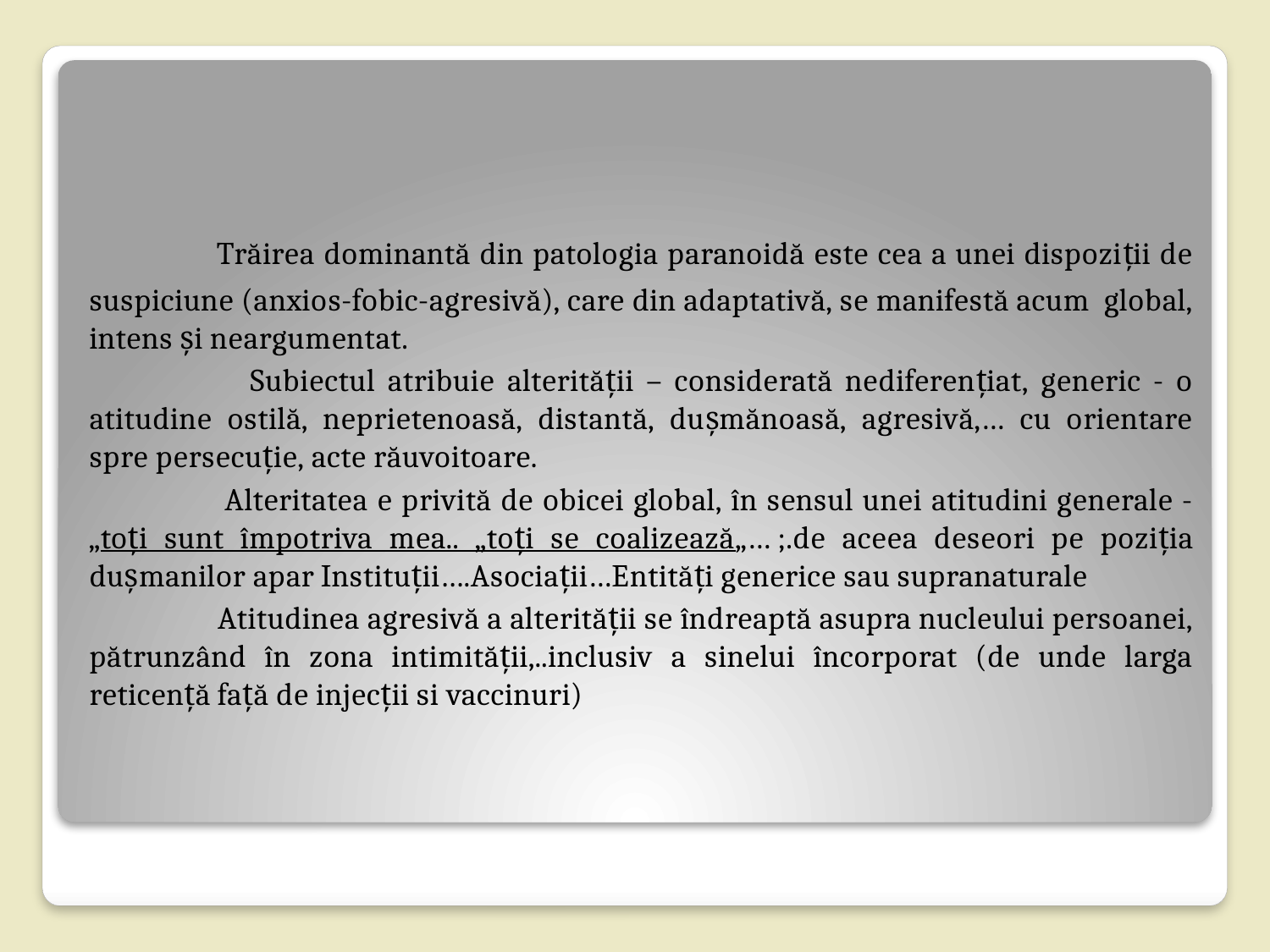

Trăirea dominantă din patologia paranoidă este cea a unei dispoziții de suspiciune (anxios-fobic-agresivă), care din adaptativă, se manifestă acum  global, intens și neargumentat.
    	 Subiectul atribuie alterității – considerată nediferențiat, generic - o atitudine ostilă, neprietenoasă, distantă, dușmănoasă, agresivă,… cu orientare spre persecuție, acte răuvoitoare.
    	Alteritatea e privită de obicei global, în sensul unei atitudini generale - „toți sunt împotriva mea.. „toți se coalizează„… ;.de aceea deseori pe poziția dușmanilor apar Instituții….Asociații…Entități generice sau supranaturale
    	Atitudinea agresivă a alterității se îndreaptă asupra nucleului persoanei, pătrunzând în zona intimității,..inclusiv a sinelui încorporat (de unde larga reticență față de injecții si vaccinuri)